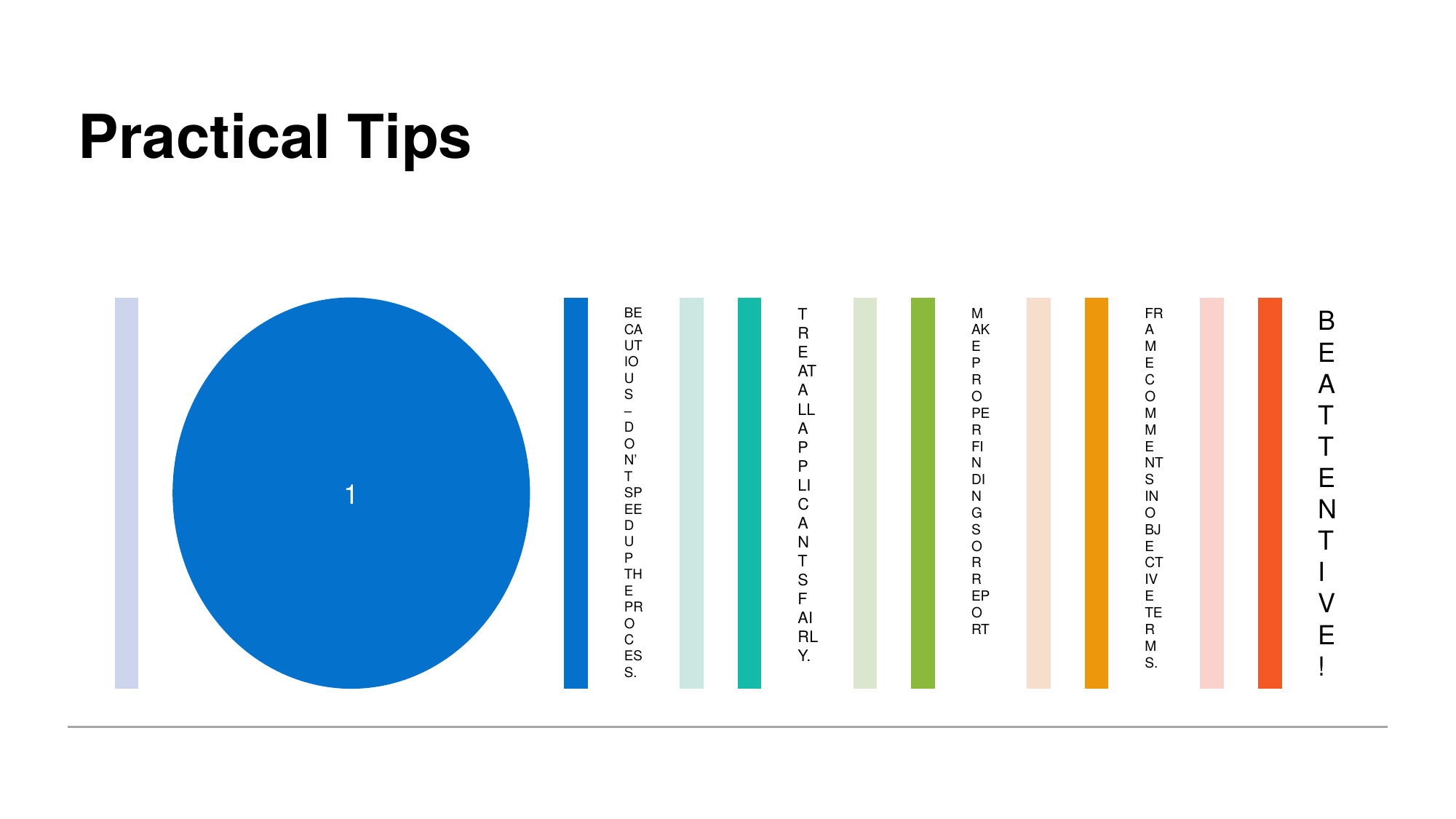

# Practical Tips
Be cautious – don’t speed up the process.
1
Treat all applicants fairly.
Make proper findings or report
Frame comments in objective terms.
Be attentive!